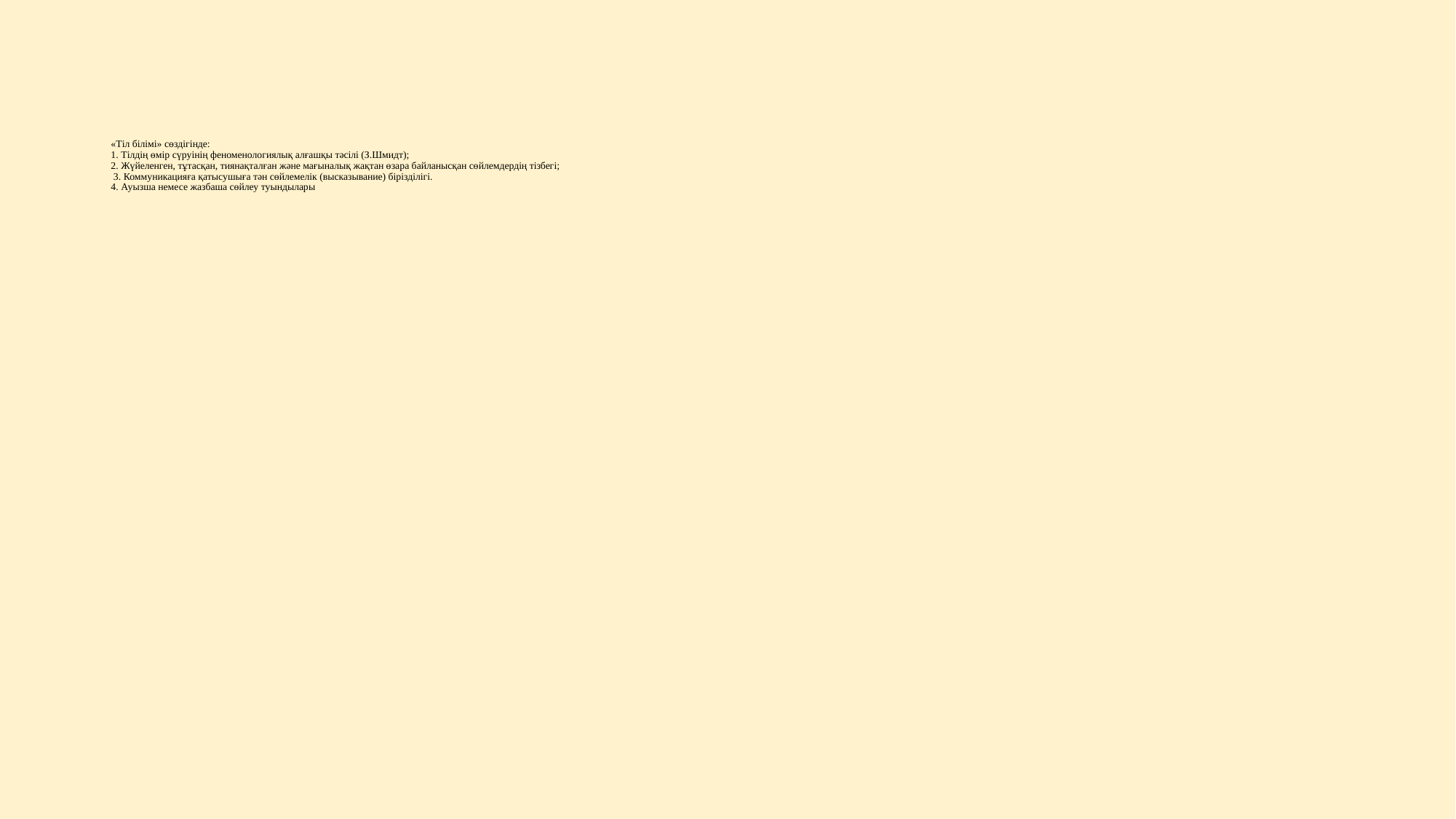

# «Тіл білімі» сөздігінде: 1. Тілдің өмір сүруінің феноменологиялық алғашқы тәсілі (З.Шмидт); 2. Жүйеленген, тұтасқан, тиянақталған және мағыналық жақтан өзара байланысқан сөйлемдердің тізбегі; 3. Коммуникацияға қатысушыға тән сөйлемелік (высказывание) бірізділігі. 4. Ауызша немесе жазбаша сөйлеу туындылары